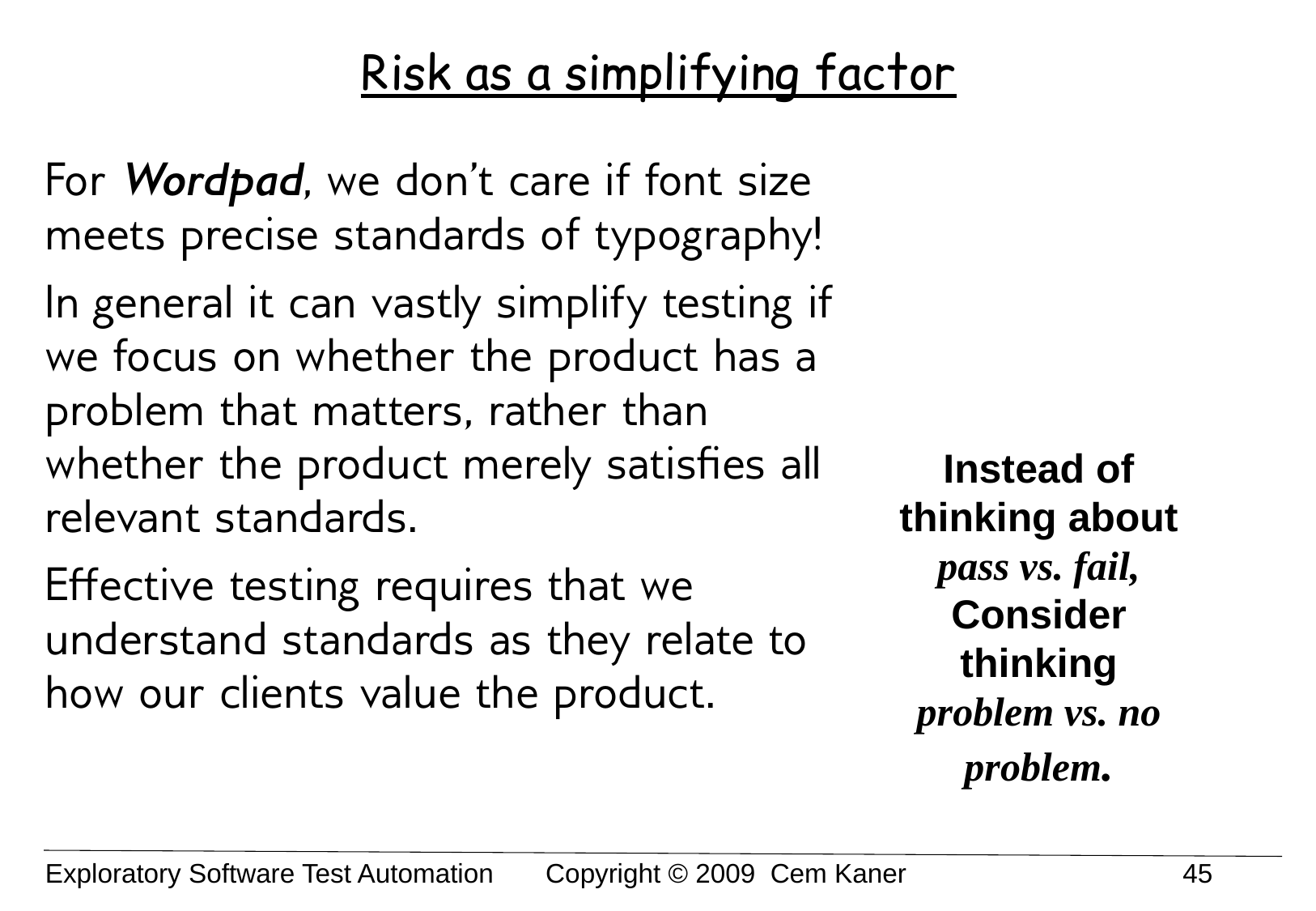

# Risk as a simplifying factor
For Wordpad, we don’t care if font size meets precise standards of typography!
In general it can vastly simplify testing if we focus on whether the product has a problem that matters, rather than whether the product merely satisfies all relevant standards.
Effective testing requires that we understand standards as they relate to how our clients value the product.
Instead of thinking about pass vs. fail,
Consider thinking problem vs. no problem.